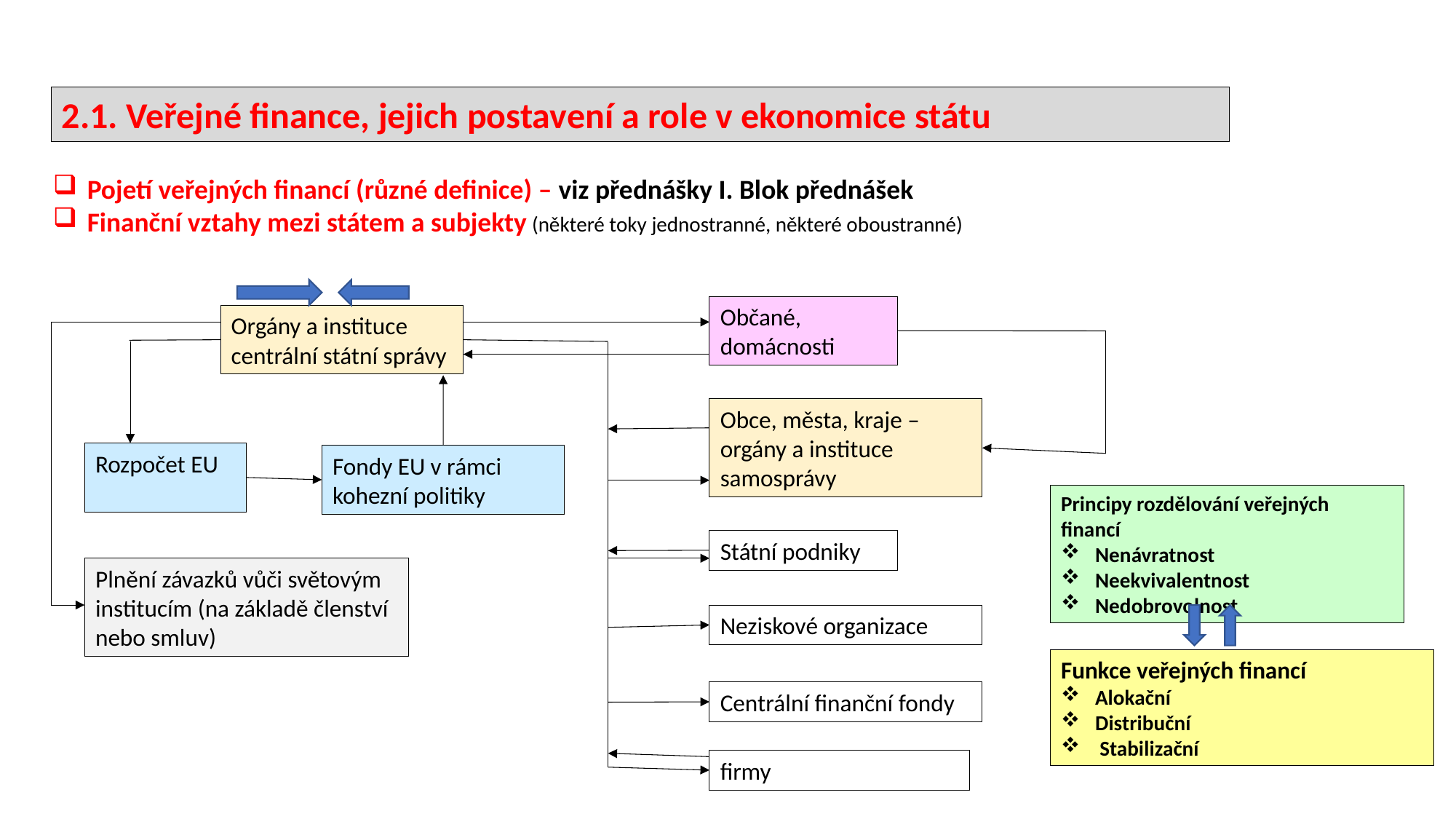

2.1. Veřejné finance, jejich postavení a role v ekonomice státu
Pojetí veřejných financí (různé definice) – viz přednášky I. Blok přednášek
Finanční vztahy mezi státem a subjekty (některé toky jednostranné, některé oboustranné)

Občané, domácnosti
Orgány a instituce centrální státní správy
Obce, města, kraje – orgány a instituce samosprávy
Rozpočet EU

Fondy EU v rámci kohezní politiky
Principy rozdělování veřejných financí
Nenávratnost
Neekvivalentnost
Nedobrovolnost
Státní podniky
Plnění závazků vůči světovým institucím (na základě členství nebo smluv)
Neziskové organizace

Funkce veřejných financí
Alokační
Distribuční
 Stabilizační
Centrální finanční fondy
firmy